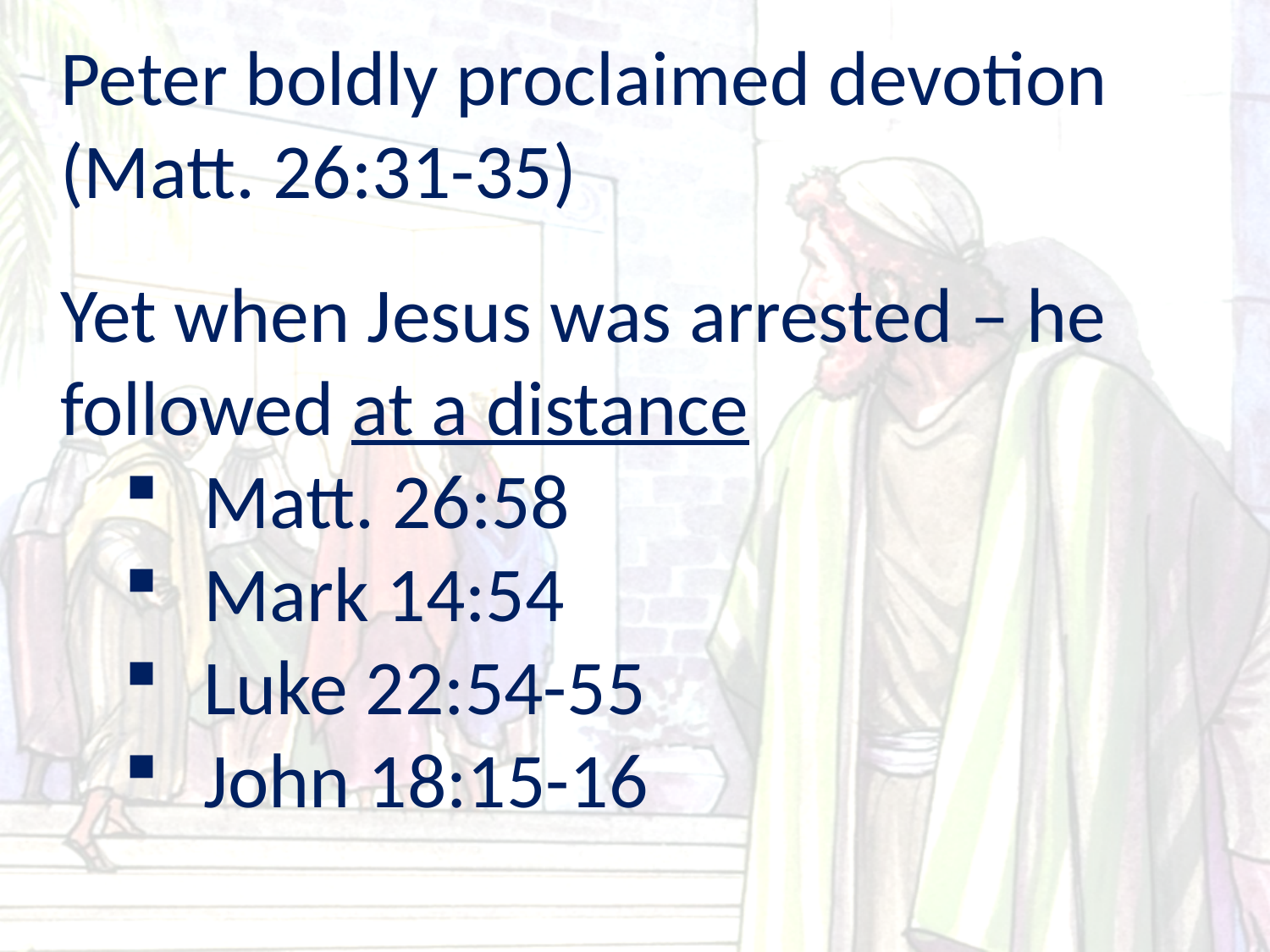

Peter boldly proclaimed devotion (Matt. 26:31-35)

Yet when Jesus was arrested – he followed at a distance
Matt. 26:58
Mark 14:54
Luke 22:54-55
John 18:15-16